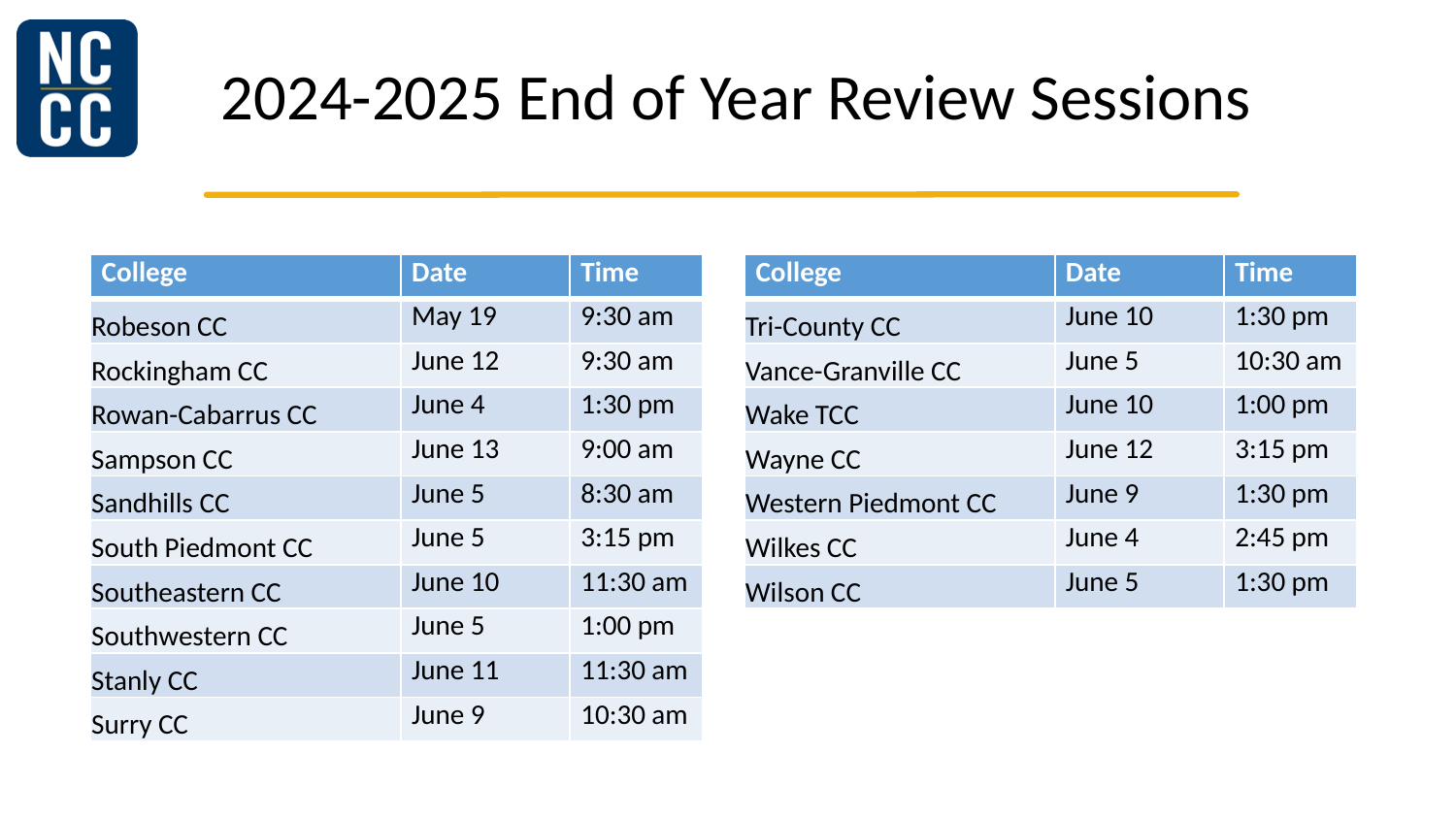

# 2024-2025 End of Year Review Sessions
| College | Date | Time |
| --- | --- | --- |
| Robeson CC | May 19 | 9:30 am |
| Rockingham CC | June 12 | 9:30 am |
| Rowan-Cabarrus CC | June 4 | 1:30 pm |
| Sampson CC | June 13 | 9:00 am |
| Sandhills CC | June 5 | 8:30 am |
| South Piedmont CC | June 5 | 3:15 pm |
| Southeastern CC | June 10 | 11:30 am |
| Southwestern CC | June 5 | 1:00 pm |
| Stanly CC | June 11 | 11:30 am |
| Surry CC | June 9 | 10:30 am |
| College | Date | Time |
| --- | --- | --- |
| Tri-County CC | June 10 | 1:30 pm |
| Vance-Granville CC | June 5 | 10:30 am |
| Wake TCC | June 10 | 1:00 pm |
| Wayne CC | June 12 | 3:15 pm |
| Western Piedmont CC | June 9 | 1:30 pm |
| Wilkes CC | June 4 | 2:45 pm |
| Wilson CC | June 5 | 1:30 pm |